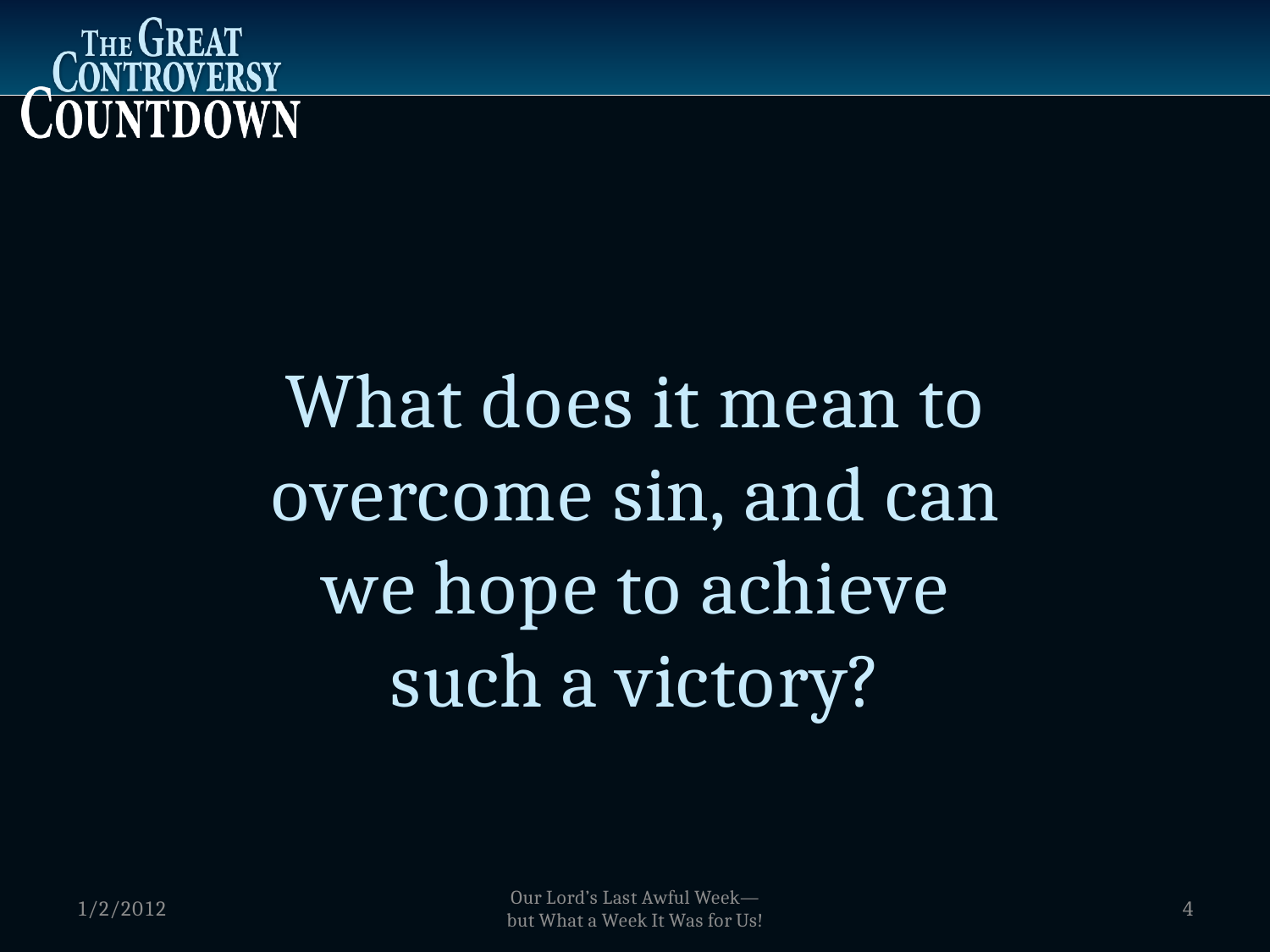

What does it mean to
overcome sin, and can
we hope to achieve
such a victory?
1/2/2012
Our Lord’s Last Awful Week—
but What a Week It Was for Us!
4